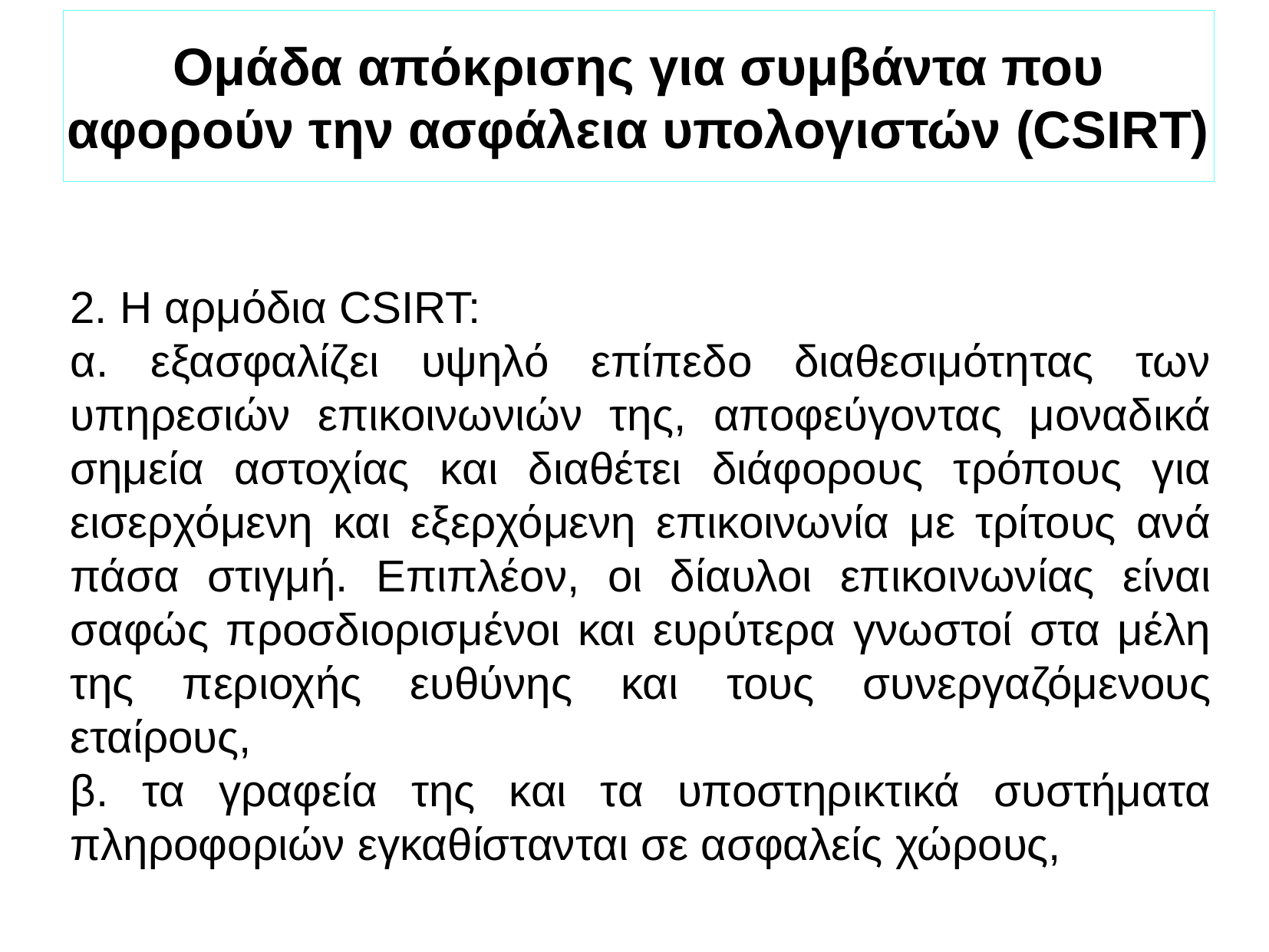

Ομάδα απόκρισης για συμβάντα που αφορούν την ασφάλεια υπολογιστών (CSIRT)
2. Η αρμόδια CSIRT:
α. εξασφαλίζει υψηλό επίπεδο διαθεσιμότητας των υπηρεσιών επικοινωνιών της, αποφεύγοντας μοναδικά σημεία αστοχίας και διαθέτει διάφορους τρόπους για εισερχόμενη και εξερχόμενη επικοινωνία με τρίτους ανά πάσα στιγμή. Επιπλέον, οι δίαυλοι επικοινωνίας είναι σαφώς προσδιορισμένοι και ευρύτερα γνωστοί στα μέλη της περιοχής ευθύνης και τους συνεργαζόμενους εταίρους,
β. τα γραφεία της και τα υποστηρικτικά συστήματα πληροφοριών εγκαθίστανται σε ασφαλείς χώρους,